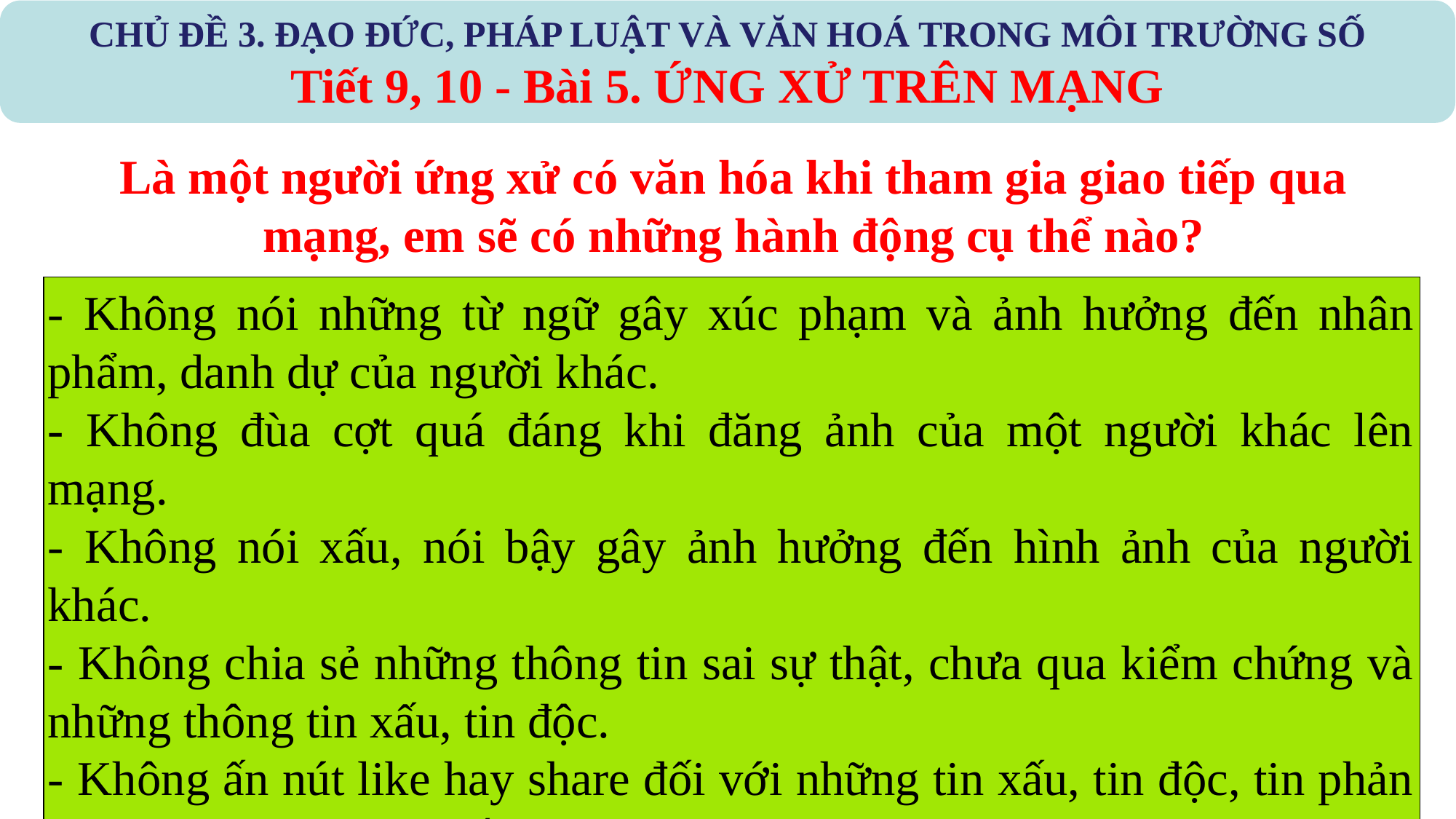

Là một người ứng xử có văn hóa khi tham gia giao tiếp qua mạng, em sẽ có những hành động cụ thể nào?
- Không nói những từ ngữ gây xúc phạm và ảnh hưởng đến nhân phẩm, danh dự của người khác.
- Không đùa cợt quá đáng khi đăng ảnh của một người khác lên mạng.
- Không nói xấu, nói bậy gây ảnh hưởng đến hình ảnh của người khác.
- Không chia sẻ những thông tin sai sự thật, chưa qua kiểm chứng và những thông tin xấu, tin độc.
- Không ấn nút like hay share đối với những tin xấu, tin độc, tin phản cảm gây ảnh hưởng đến hình ảnh của người khác.